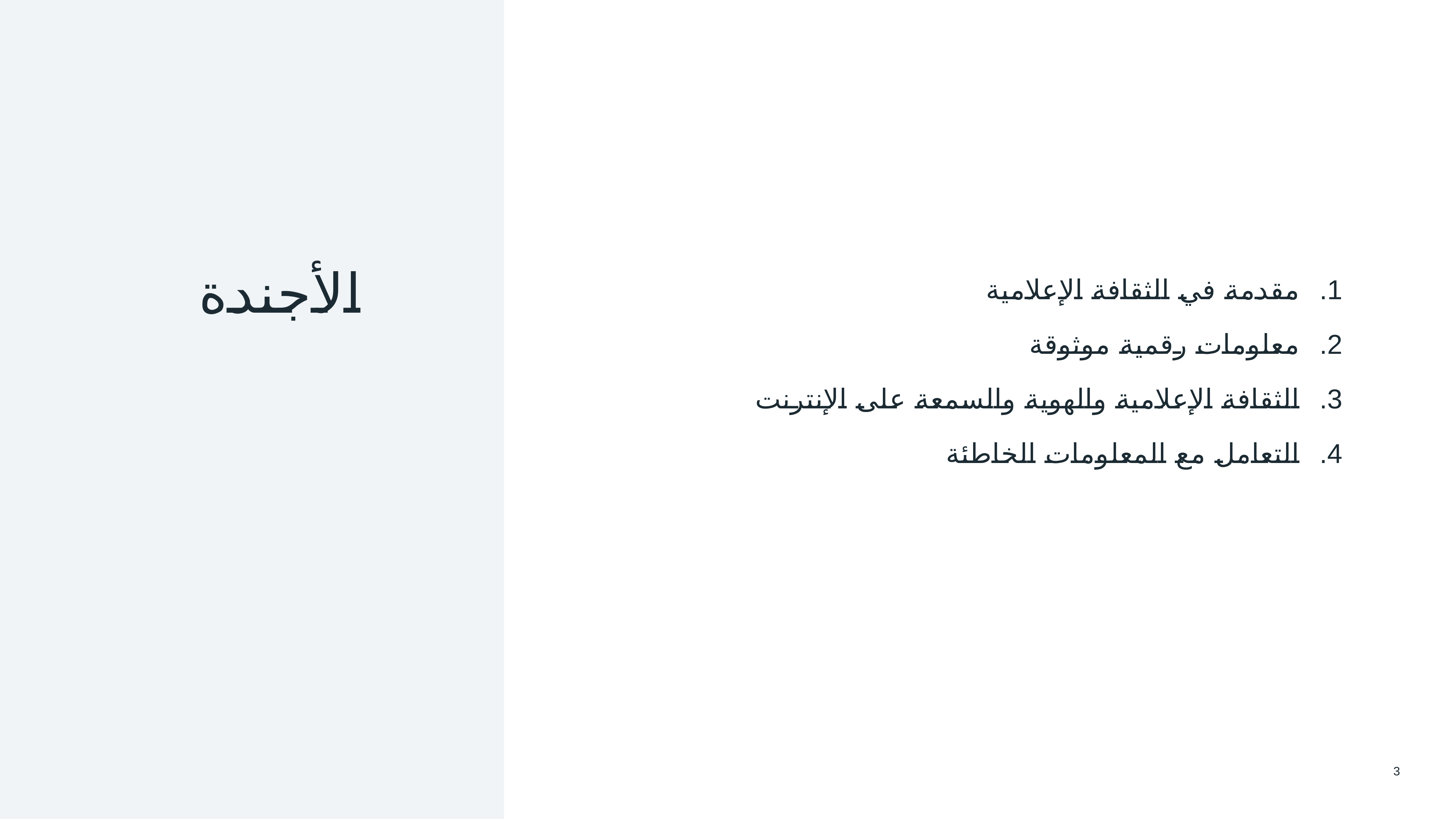

الأجندة
مقدمة في الثقافة الإعلامية
معلومات رقمية موثوقة
الثقافة الإعلامية والهوية والسمعة على الإنترنت
التعامل مع المعلومات الخاطئة